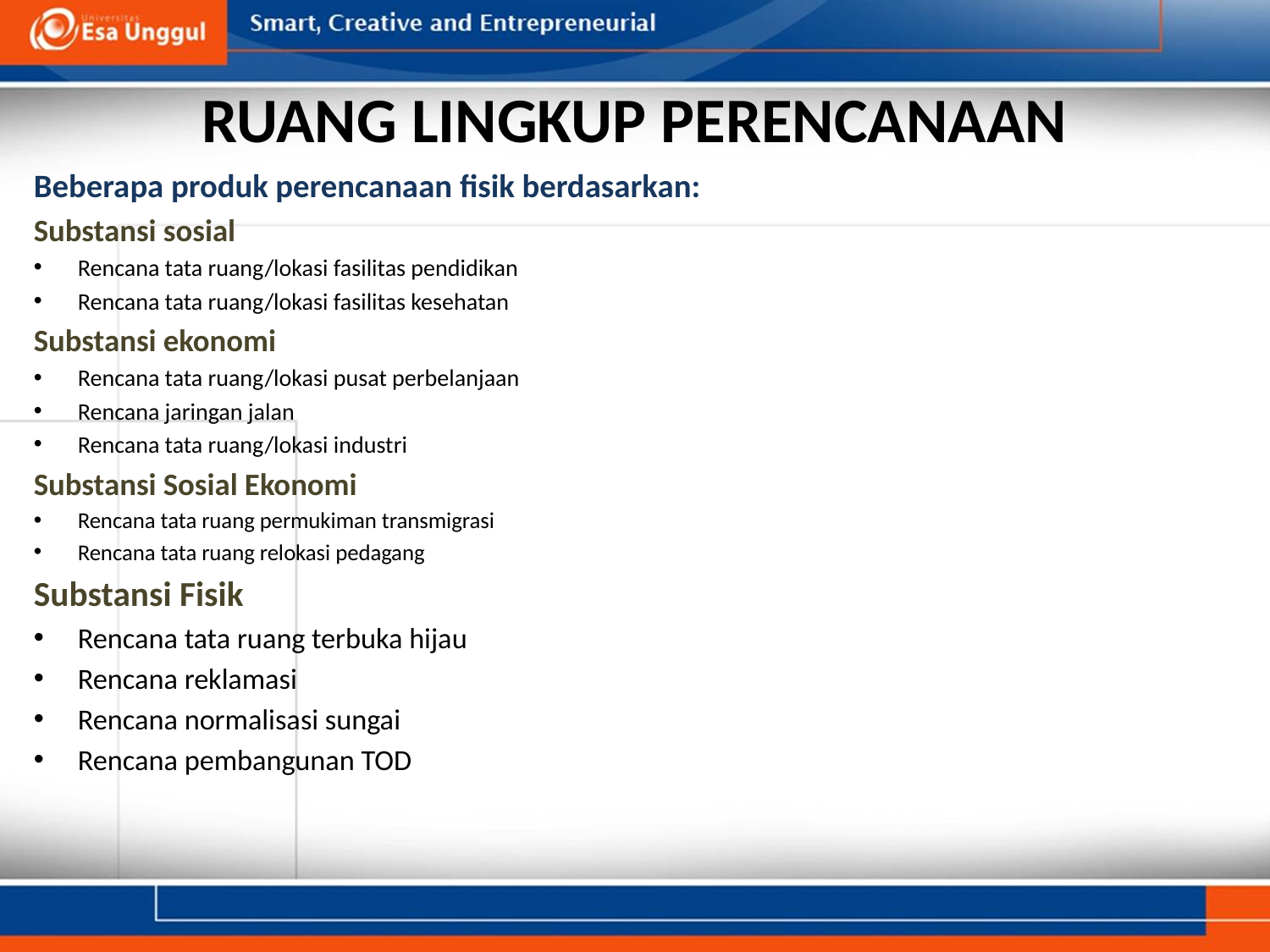

# RUANG LINGKUP PERENCANAAN
Beberapa produk perencanaan fisik berdasarkan:
Substansi sosial
Rencana tata ruang/lokasi fasilitas pendidikan
Rencana tata ruang/lokasi fasilitas kesehatan
Substansi ekonomi
Rencana tata ruang/lokasi pusat perbelanjaan
Rencana jaringan jalan
Rencana tata ruang/lokasi industri
Substansi Sosial Ekonomi
Rencana tata ruang permukiman transmigrasi
Rencana tata ruang relokasi pedagang
Substansi Fisik
Rencana tata ruang terbuka hijau
Rencana reklamasi
Rencana normalisasi sungai
Rencana pembangunan TOD